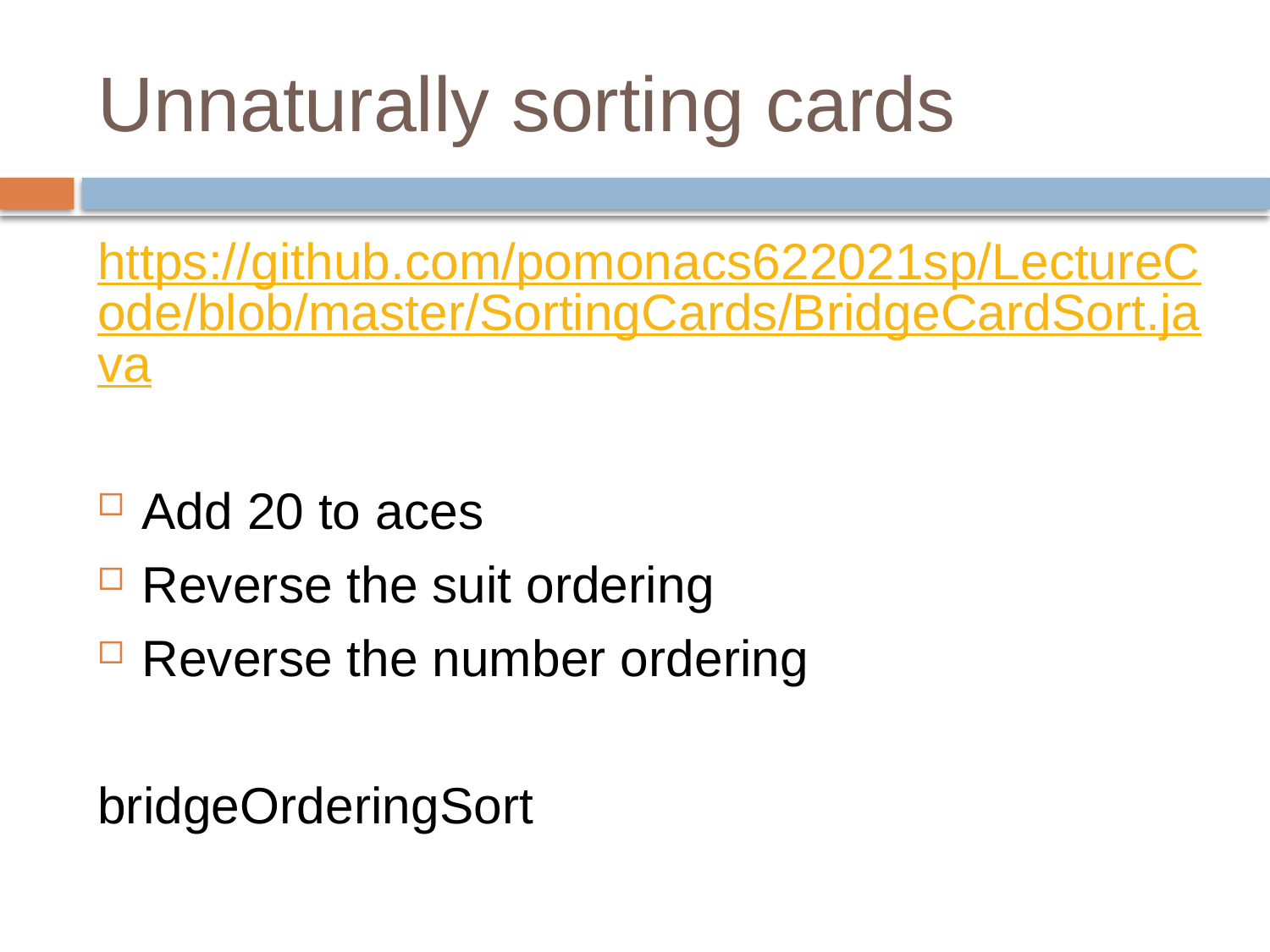

# Unnaturally sorting cards
https://github.com/pomonacs622021sp/LectureCode/blob/master/SortingCards/BridgeCardSort.java

Add 20 to aces
Reverse the suit ordering
Reverse the number ordering

bridgeOrderingSort